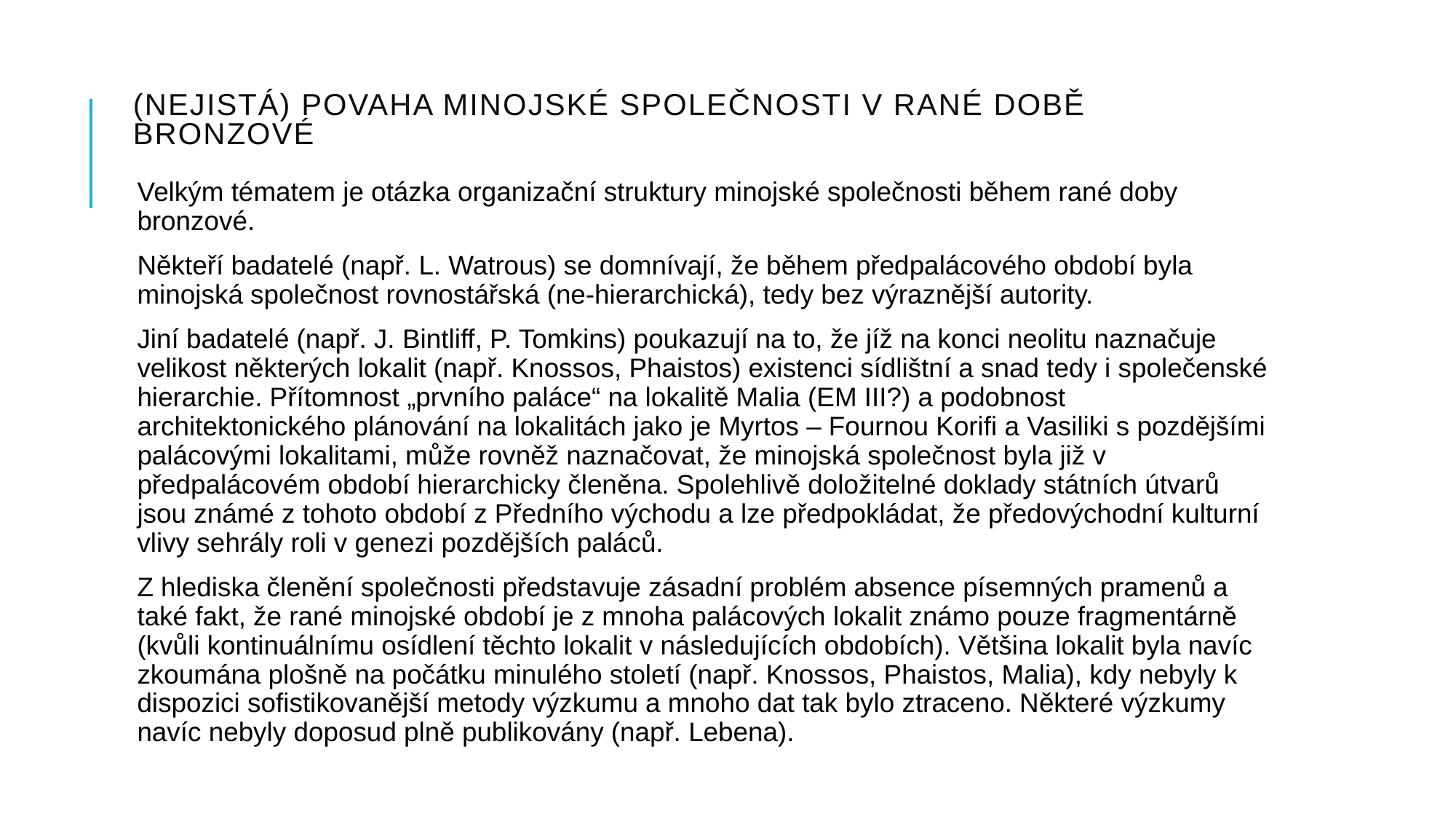

# (Nejistá) Povaha minojské společnosti v rané době bronzové
Velkým tématem je otázka organizační struktury minojské společnosti během rané doby bronzové.
Někteří badatelé (např. L. Watrous) se domnívají, že během předpalácového období byla minojská společnost rovnostářská (ne-hierarchická), tedy bez výraznější autority.
Jiní badatelé (např. J. Bintliff, P. Tomkins) poukazují na to, že jíž na konci neolitu naznačuje velikost některých lokalit (např. Knossos, Phaistos) existenci sídlištní a snad tedy i společenské hierarchie. Přítomnost „prvního paláce“ na lokalitě Malia (EM III?) a podobnost architektonického plánování na lokalitách jako je Myrtos – Fournou Korifi a Vasiliki s pozdějšími palácovými lokalitami, může rovněž naznačovat, že minojská společnost byla již v předpalácovém období hierarchicky členěna. Spolehlivě doložitelné doklady státních útvarů jsou známé z tohoto období z Předního východu a lze předpokládat, že předovýchodní kulturní vlivy sehrály roli v genezi pozdějších paláců.
Z hlediska členění společnosti představuje zásadní problém absence písemných pramenů a také fakt, že rané minojské období je z mnoha palácových lokalit známo pouze fragmentárně (kvůli kontinuálnímu osídlení těchto lokalit v následujících obdobích). Většina lokalit byla navíc zkoumána plošně na počátku minulého století (např. Knossos, Phaistos, Malia), kdy nebyly k dispozici sofistikovanější metody výzkumu a mnoho dat tak bylo ztraceno. Některé výzkumy navíc nebyly doposud plně publikovány (např. Lebena).